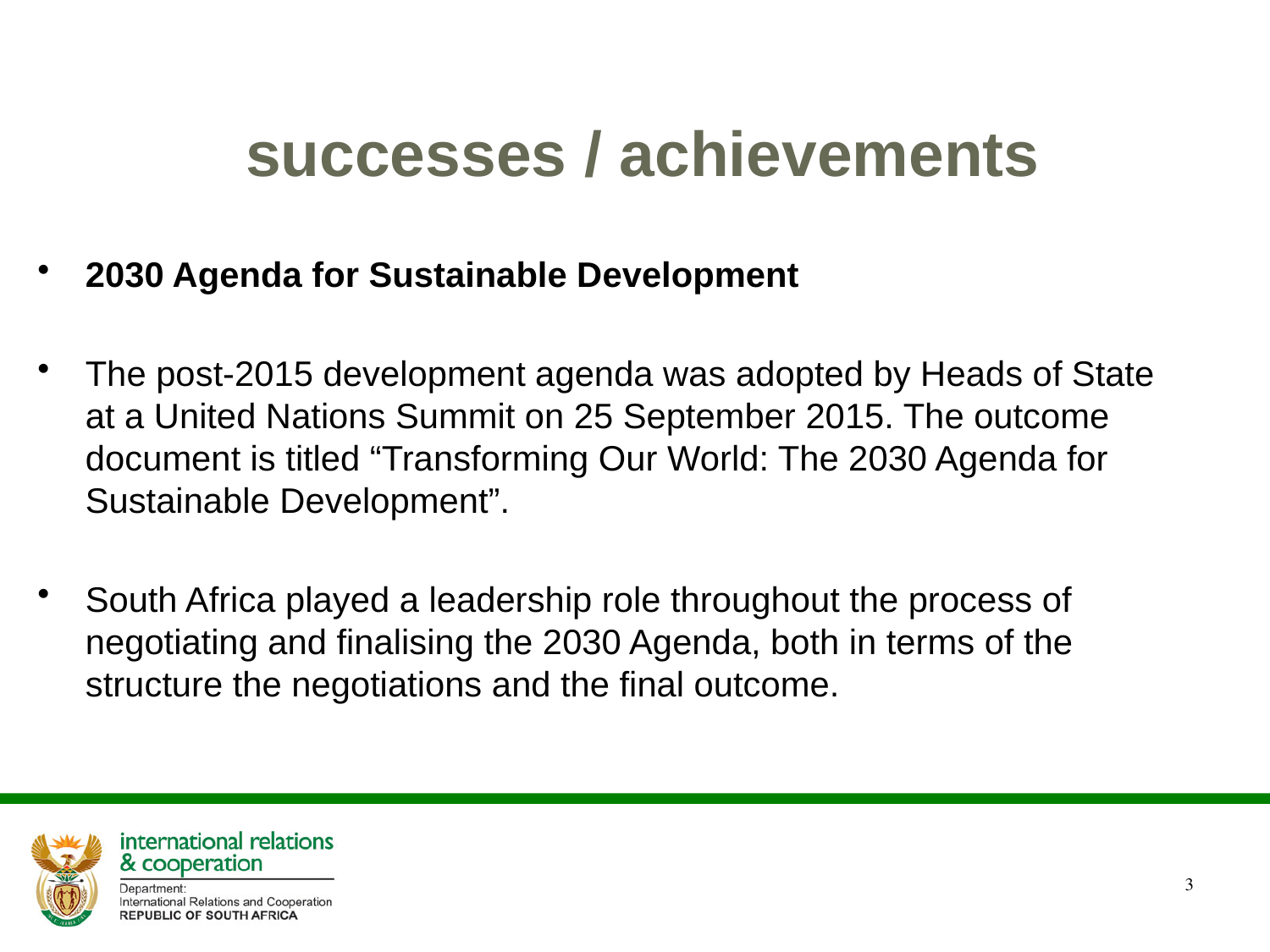

# successes / achievements

2030 Agenda for Sustainable Development

The post-2015 development agenda was adopted by Heads of State at a United Nations Summit on 25 September 2015. The outcome document is titled “Transforming Our World: The 2030 Agenda for Sustainable Development”.

South Africa played a leadership role throughout the process of negotiating and finalising the 2030 Agenda, both in terms of the structure the negotiations and the final outcome.

3